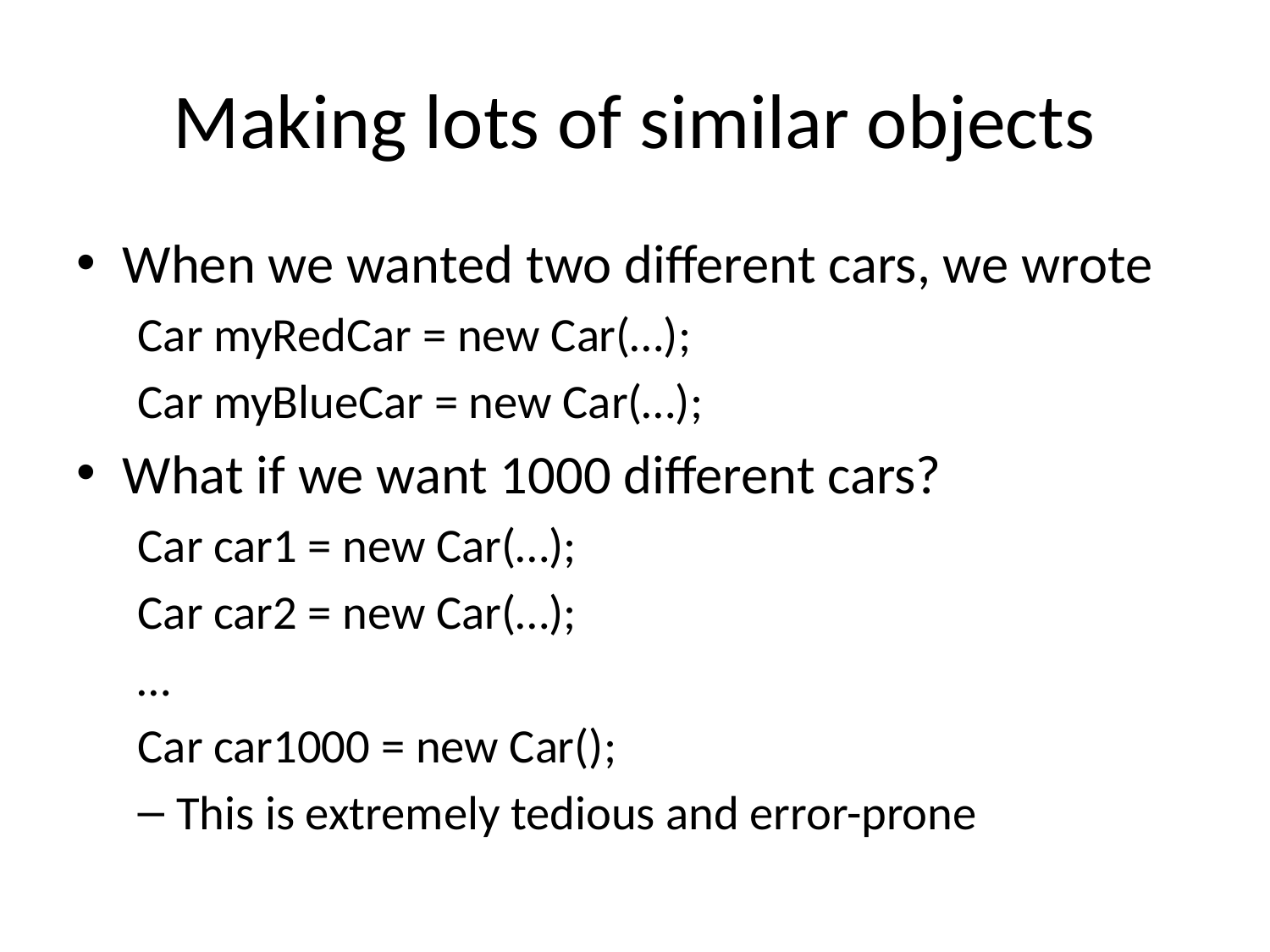

# Making lots of similar objects
When we wanted two different cars, we wrote
Car myRedCar = new Car(…);
Car myBlueCar = new Car(…);
What if we want 1000 different cars?
Car car1 = new Car(…);
Car car2 = new Car(…);
…
Car car1000 = new Car();
This is extremely tedious and error-prone